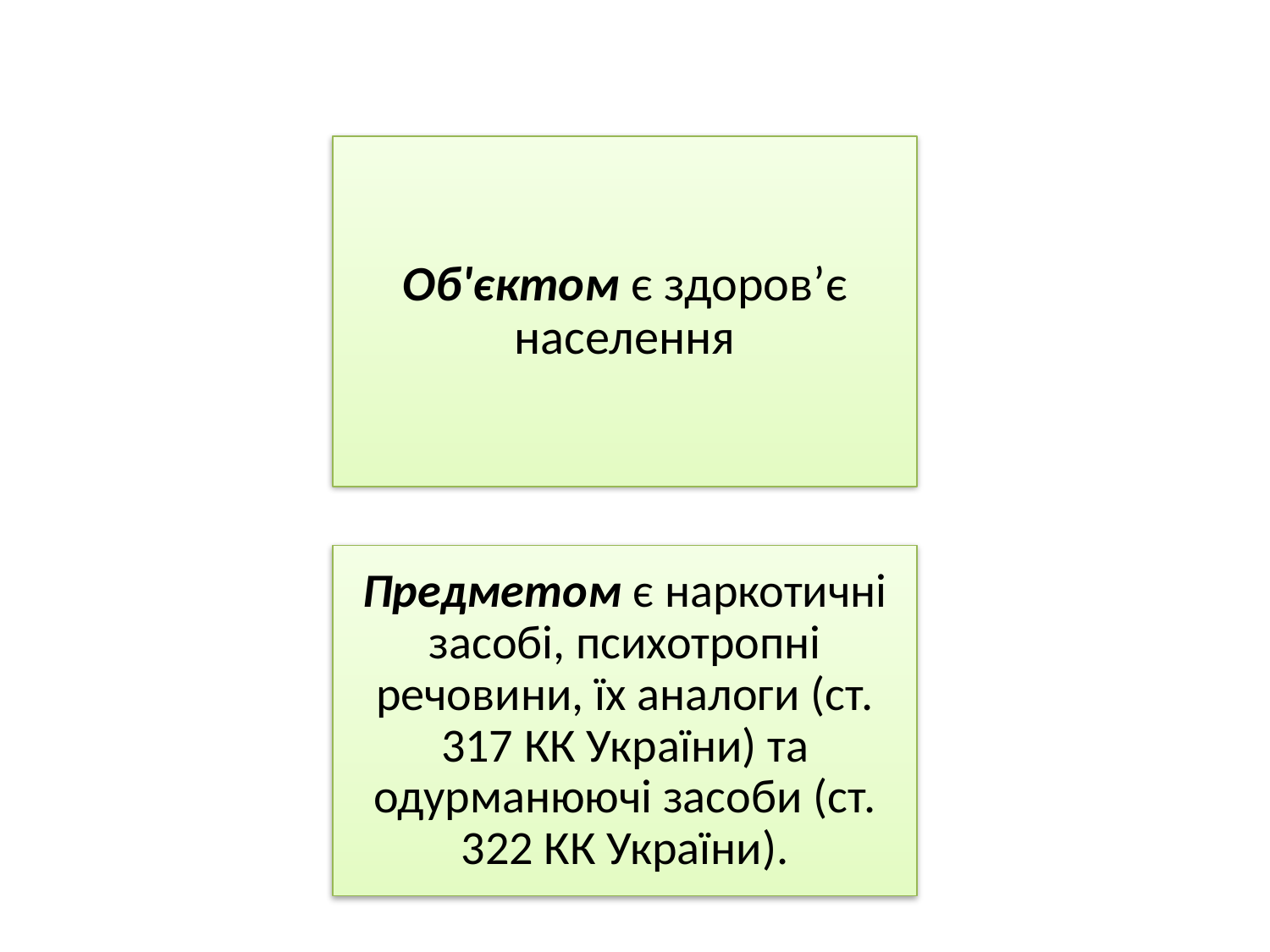

Об'єктом є здоров’є населення
Предметом є наркотичні засобі, психотропні речовини, їх аналоги (ст. 317 КК України) та одурманюючі засоби (ст. 322 КК України).